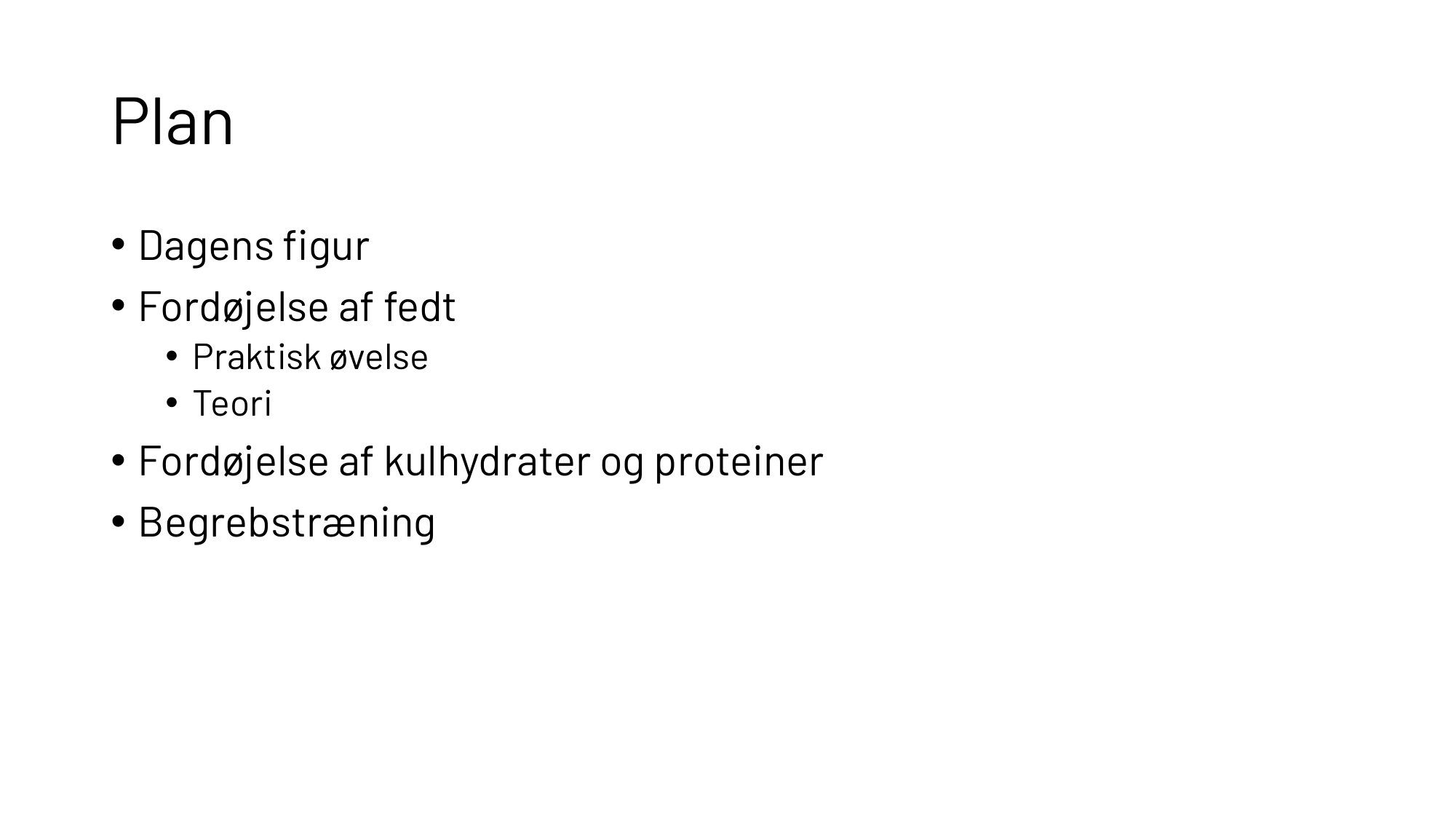

# Plan
Dagens figur
Fordøjelse af fedt
Praktisk øvelse
Teori
Fordøjelse af kulhydrater og proteiner
Begrebstræning